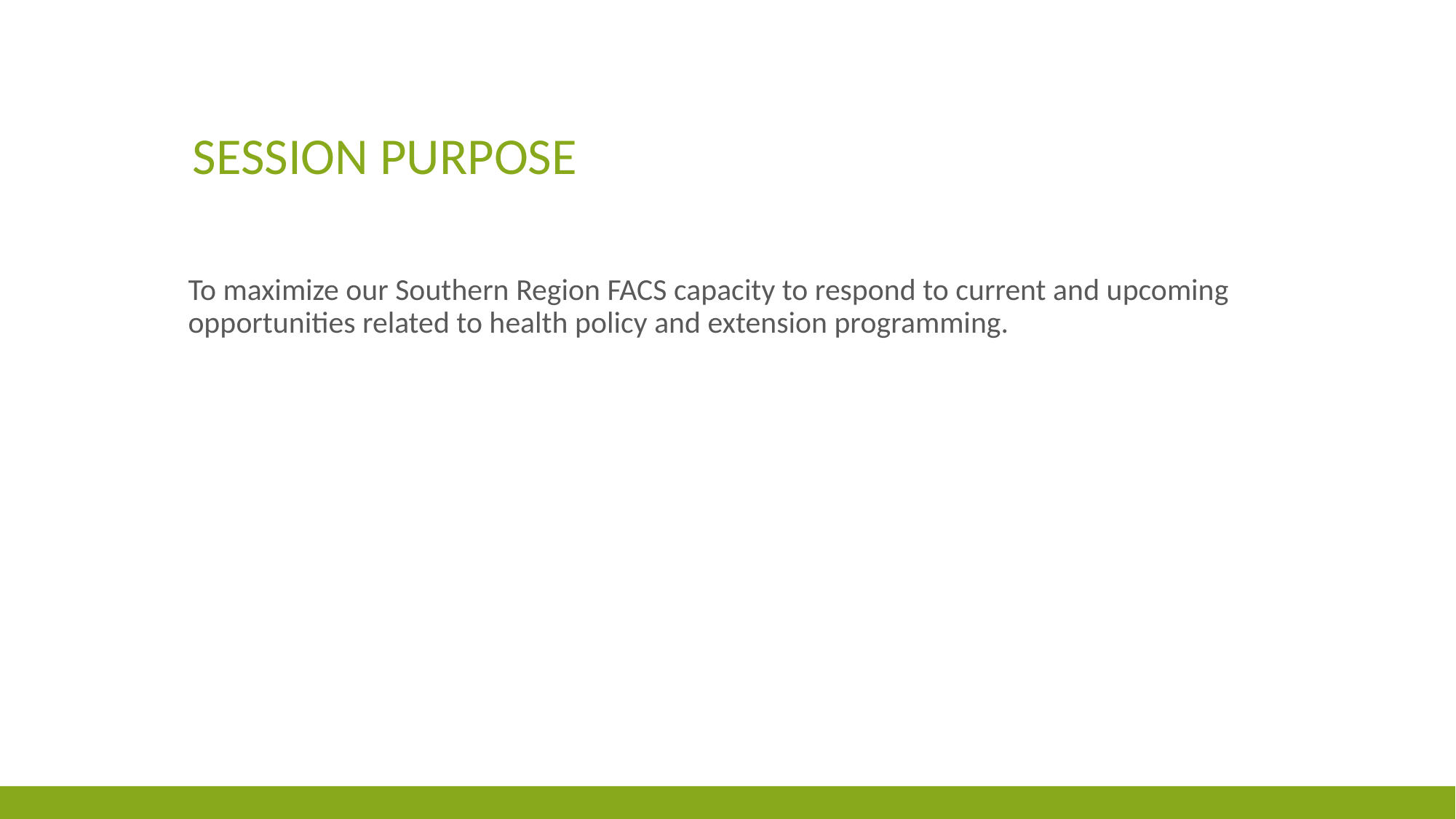

# Session Purpose
To maximize our Southern Region FACS capacity to respond to current and upcoming opportunities related to health policy and extension programming.